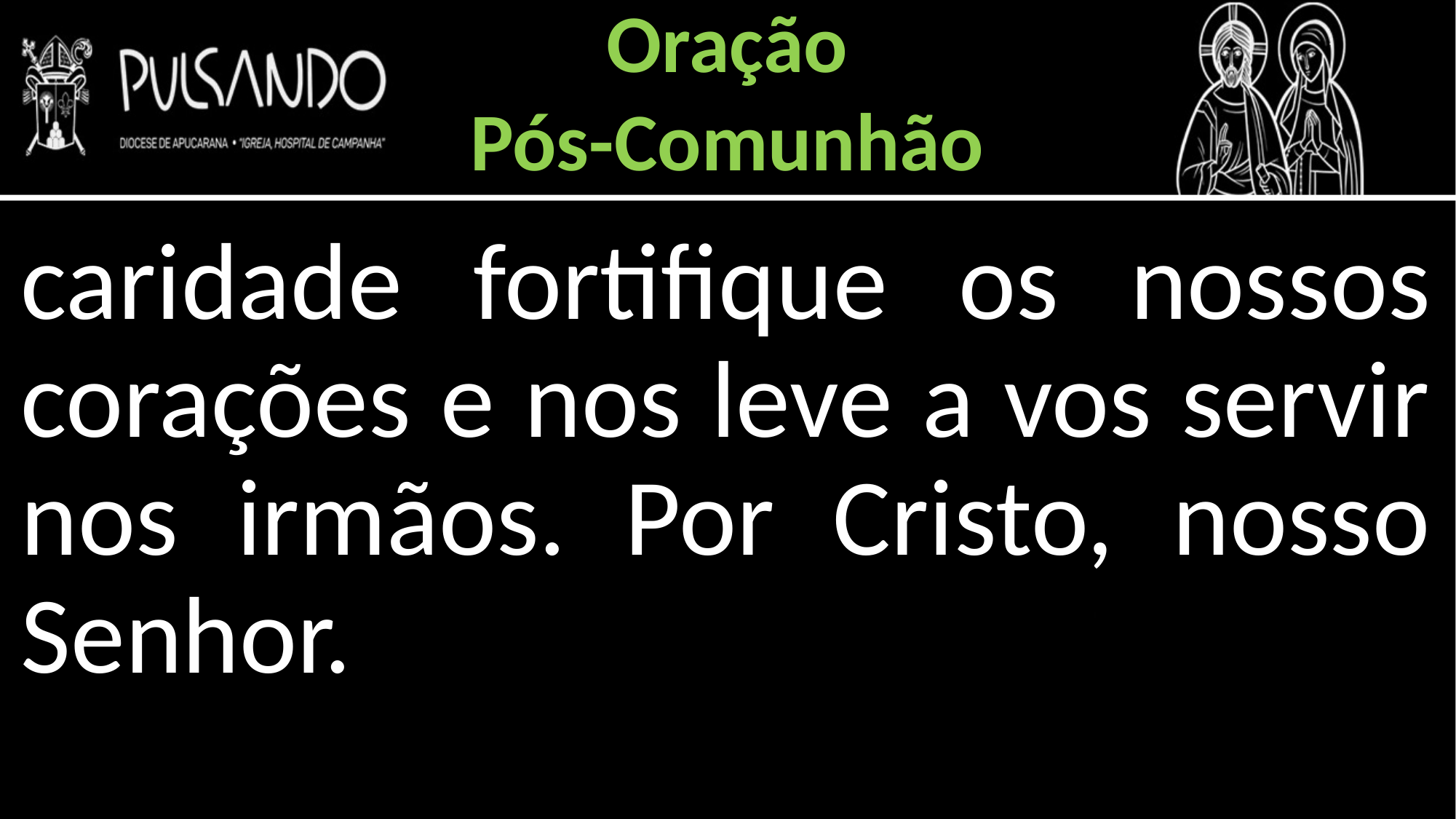

Oração
Pós-Comunhão
caridade fortifique os nossos corações e nos leve a vos servir nos irmãos. Por Cristo, nosso Senhor.